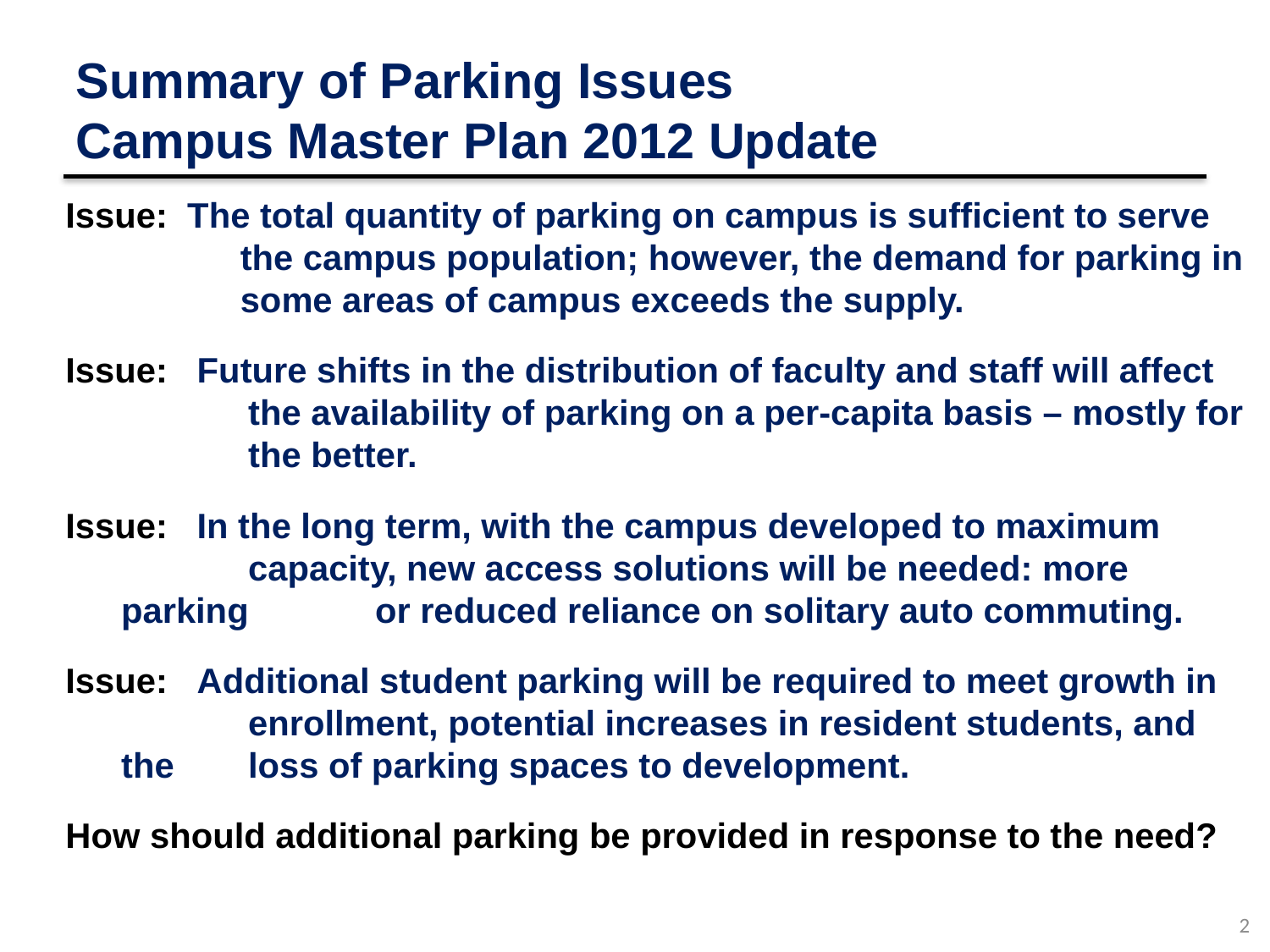

Summary of Parking Issues
Campus Master Plan 2012 Update
Issue:  The total quantity of parking on campus is sufficient to serve 	the campus population; however, the demand for parking in 	some areas of campus exceeds the supply.
Issue:   Future shifts in the distribution of faculty and staff will affect 	the availability of parking on a per-capita basis – mostly for 	the better.
Issue:   In the long term, with the campus developed to maximum 	capacity, new access solutions will be needed: more parking 	or reduced reliance on solitary auto commuting.
Issue:   Additional student parking will be required to meet growth in 	enrollment, potential increases in resident students, and the 	loss of parking spaces to development.
How should additional parking be provided in response to the need?

2